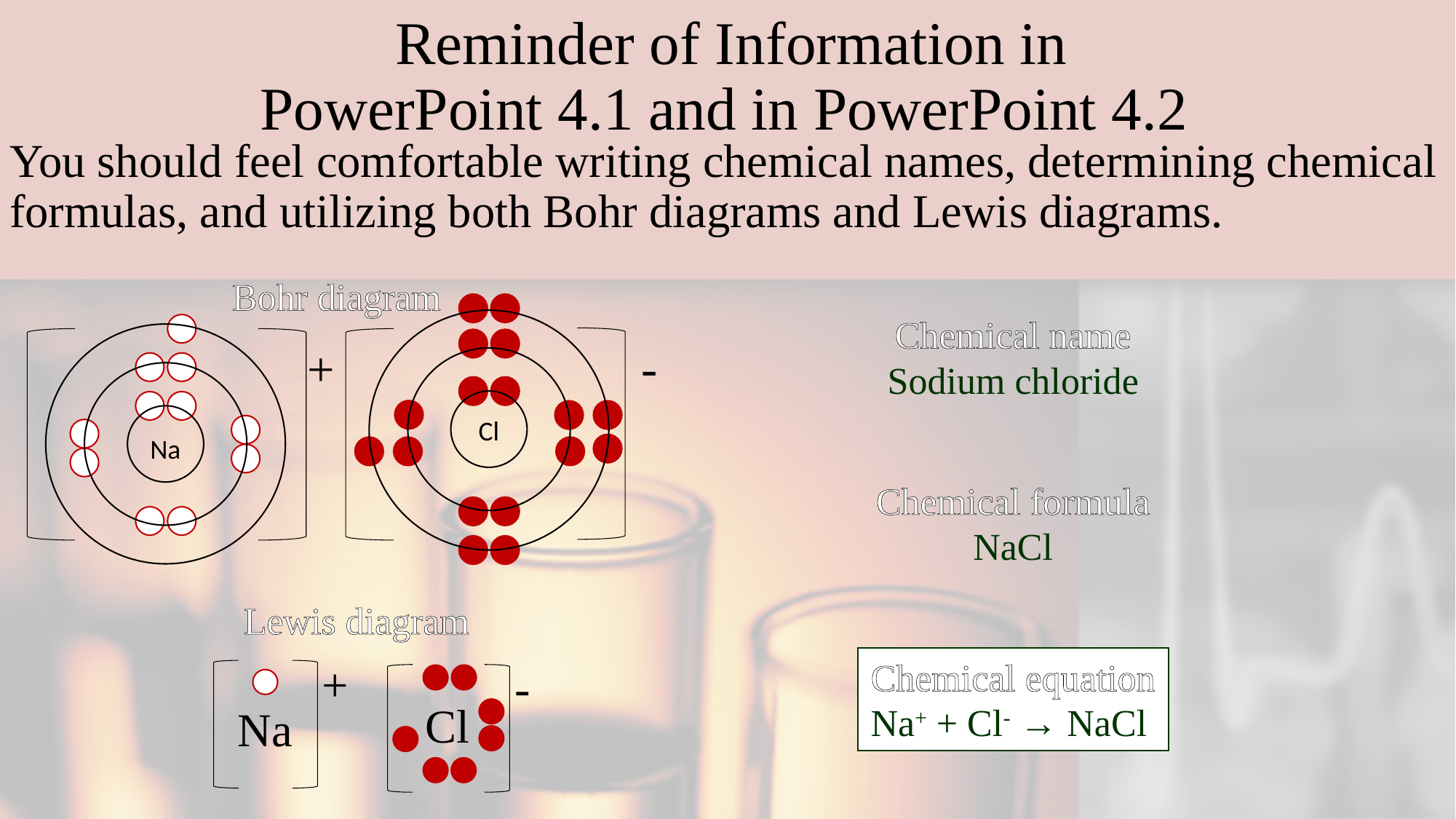

# Reminder of Information in PowerPoint 4.1 and in PowerPoint 4.2
You should feel comfortable writing chemical names, determining chemical formulas, and utilizing both Bohr diagrams and Lewis diagrams.
Bohr diagram

Chemical name
Sodium chloride

-
+

Cl

Na

Chemical formula
NaCl

Lewis diagram

Chemical equation
Na+ + Cl- → NaCl
+
-

Cl
Na